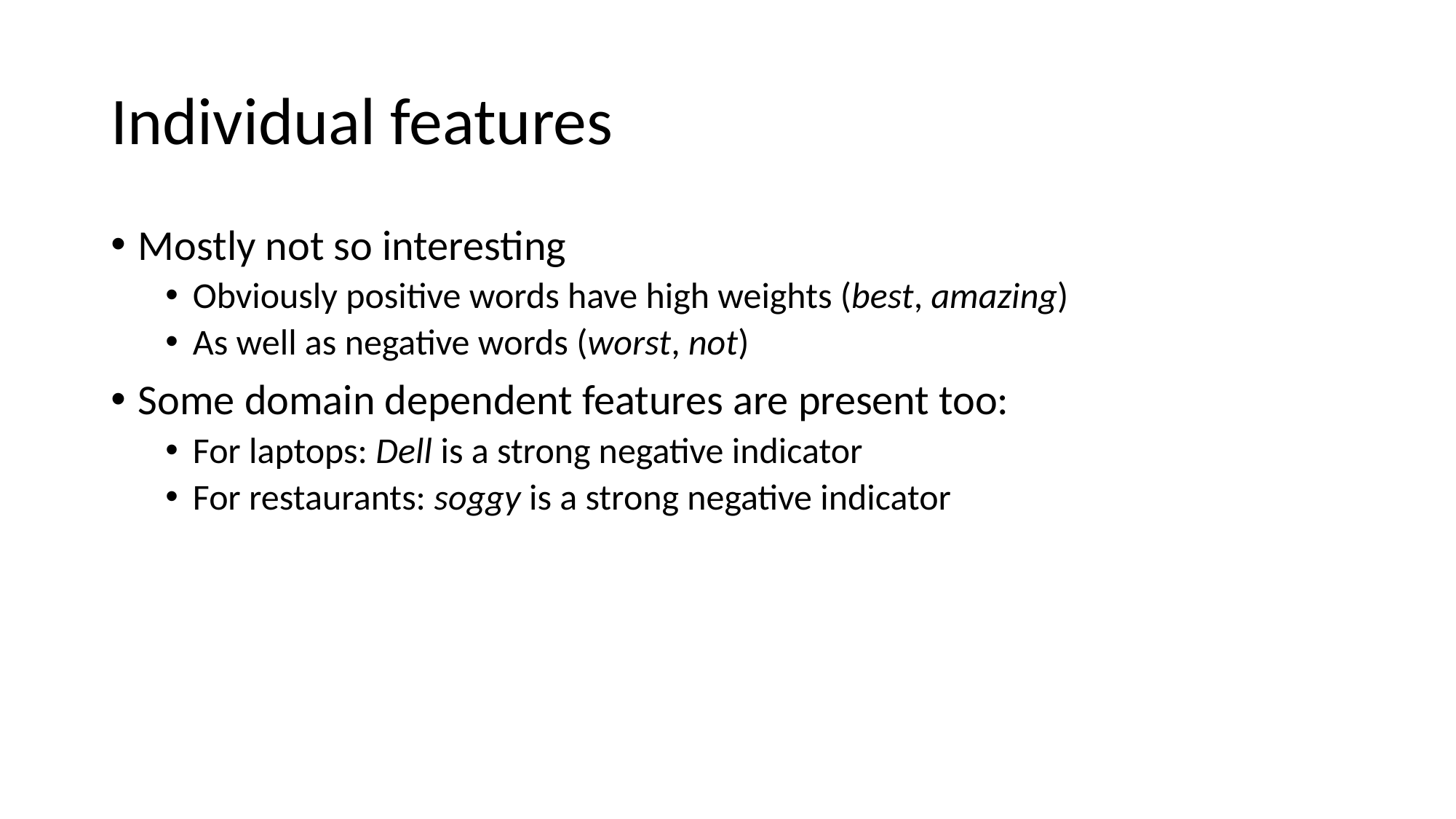

# Individual features
Mostly not so interesting
Obviously positive words have high weights (best, amazing)
As well as negative words (worst, not)
Some domain dependent features are present too:
For laptops: Dell is a strong negative indicator
For restaurants: soggy is a strong negative indicator